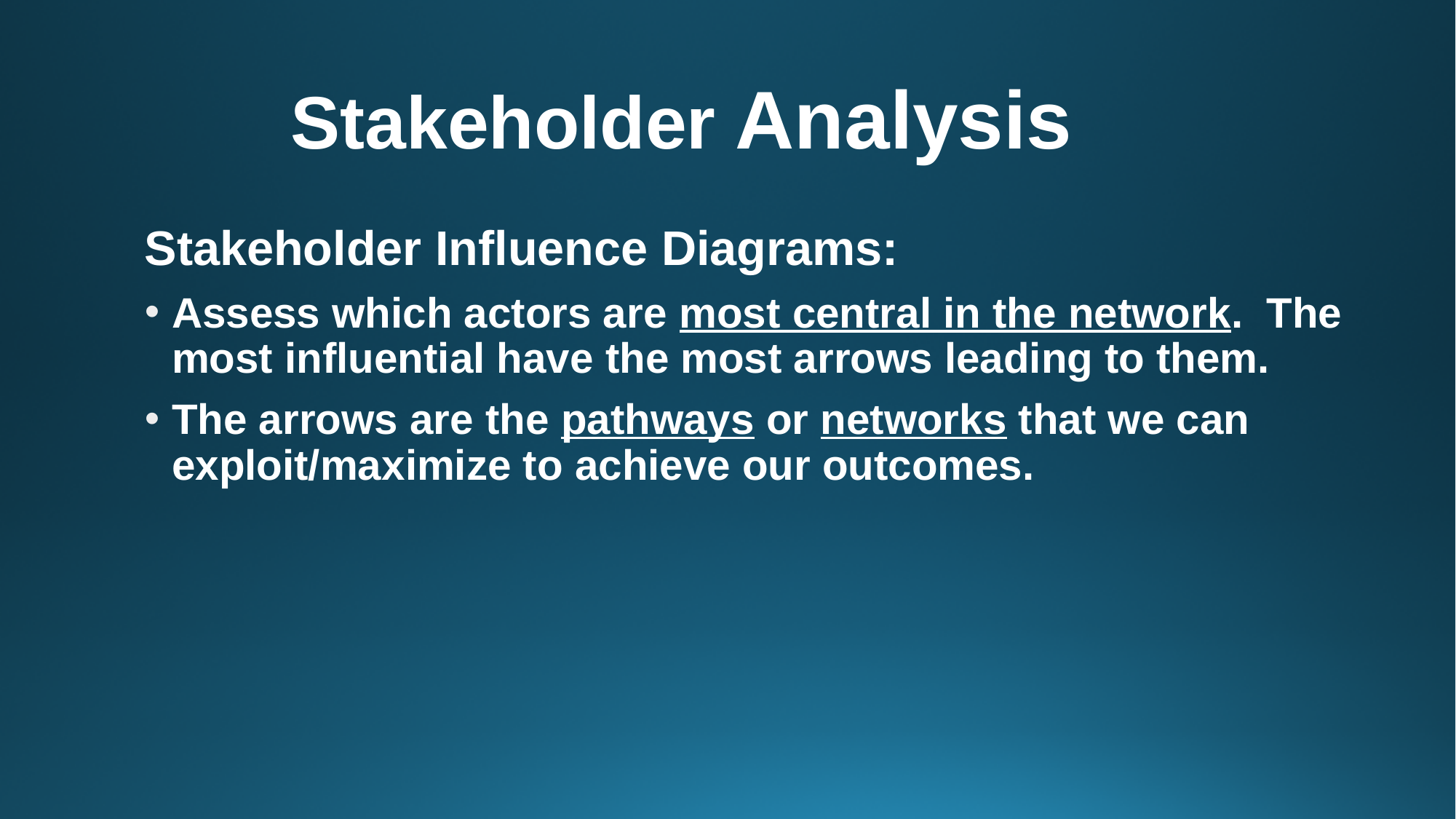

# Stakeholder Analysis
Stakeholder Influence Diagrams:
Assess which actors are most central in the network.  The most influential have the most arrows leading to them.
The arrows are the pathways or networks that we can exploit/maximize to achieve our outcomes.